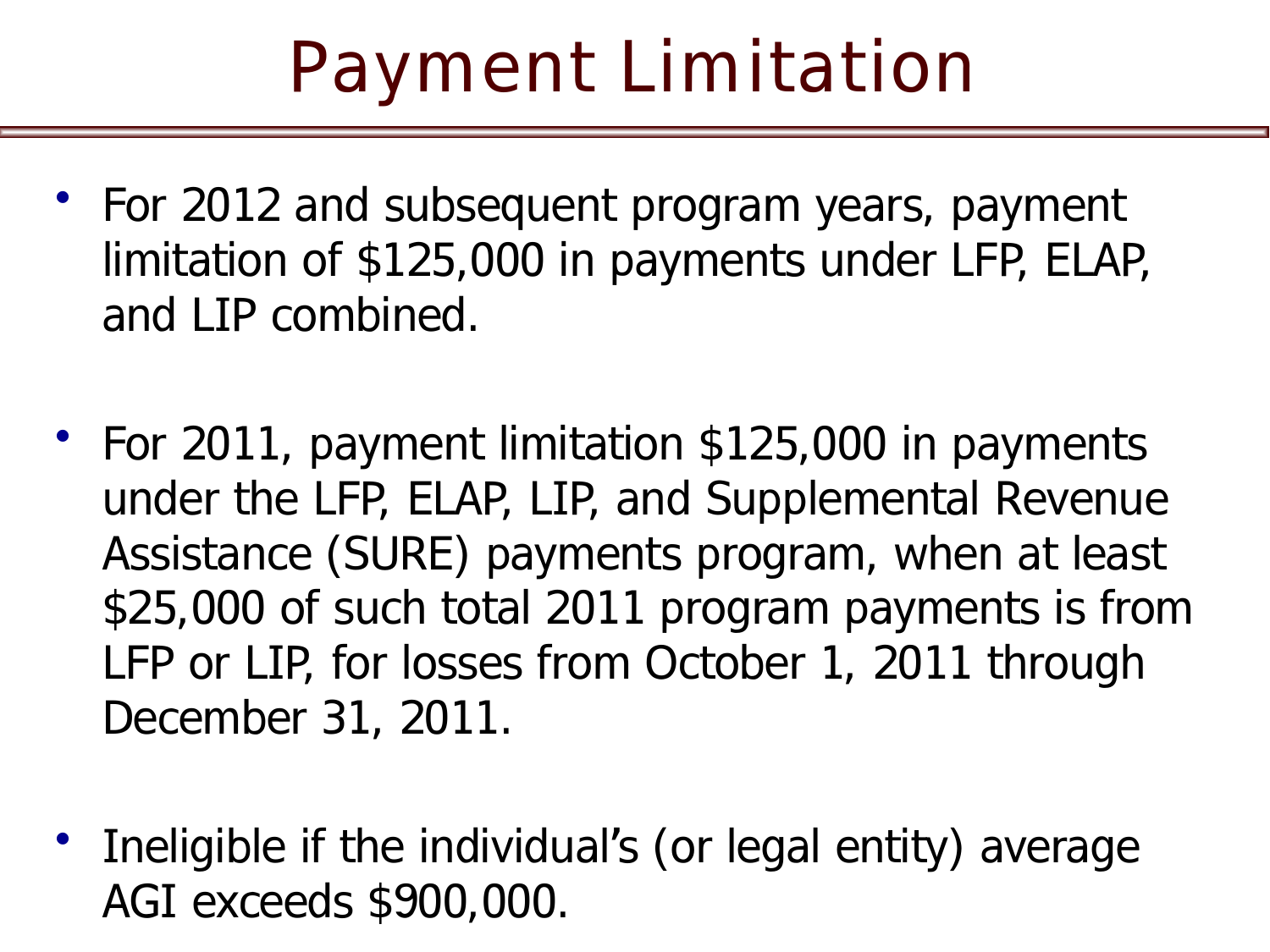

# Payment Limitation

For 2012 and subsequent program years, payment limitation of $125,000 in payments under LFP, ELAP, and LIP combined.

For 2011, payment limitation $125,000 in payments under the LFP, ELAP, LIP, and Supplemental Revenue Assistance (SURE) payments program, when at least $25,000 of such total 2011 program payments is from LFP or LIP, for losses from October 1, 2011 through December 31, 2011.

Ineligible if the individual’s (or legal entity) average AGI exceeds $900,000.